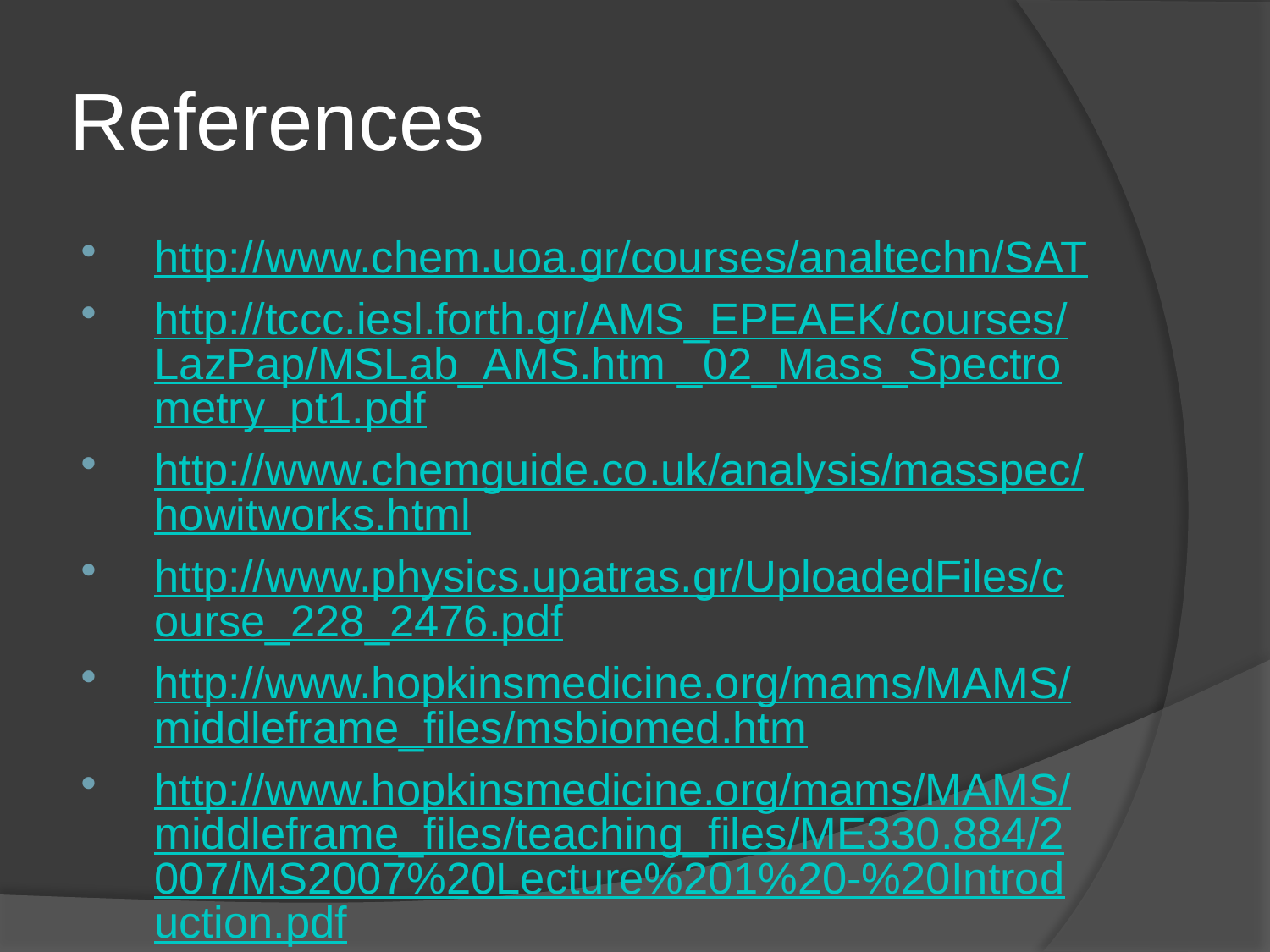

# References
http://www.chem.uoa.gr/courses/analtechn/SAT
http://tccc.iesl.forth.gr/AMS_EPEAEK/courses/LazPap/MSLab_AMS.htm _02_Mass_Spectrometry_pt1.pdf
http://www.chemguide.co.uk/analysis/masspec/howitworks.html
http://www.physics.upatras.gr/UploadedFiles/course_228_2476.pdf
http://www.hopkinsmedicine.org/mams/MAMS/middleframe_files/msbiomed.htm
http://www.hopkinsmedicine.org/mams/MAMS/middleframe_files/teaching_files/ME330.884/2007/MS2007%20Lecture%201%20-%20Introduction.pdf
http://www.mhhe.com/physsci/chemistry/carey/student/olc/graphics/carey04oc/ref/ch13ms.html
http://www.chemguide.co.uk/analysis/masspec/fragment.html
http://science.jrank.org/pages/4167/Mass-Spectrometry.html
http://en.wikipedia.org/wiki/Mass_spectrometry